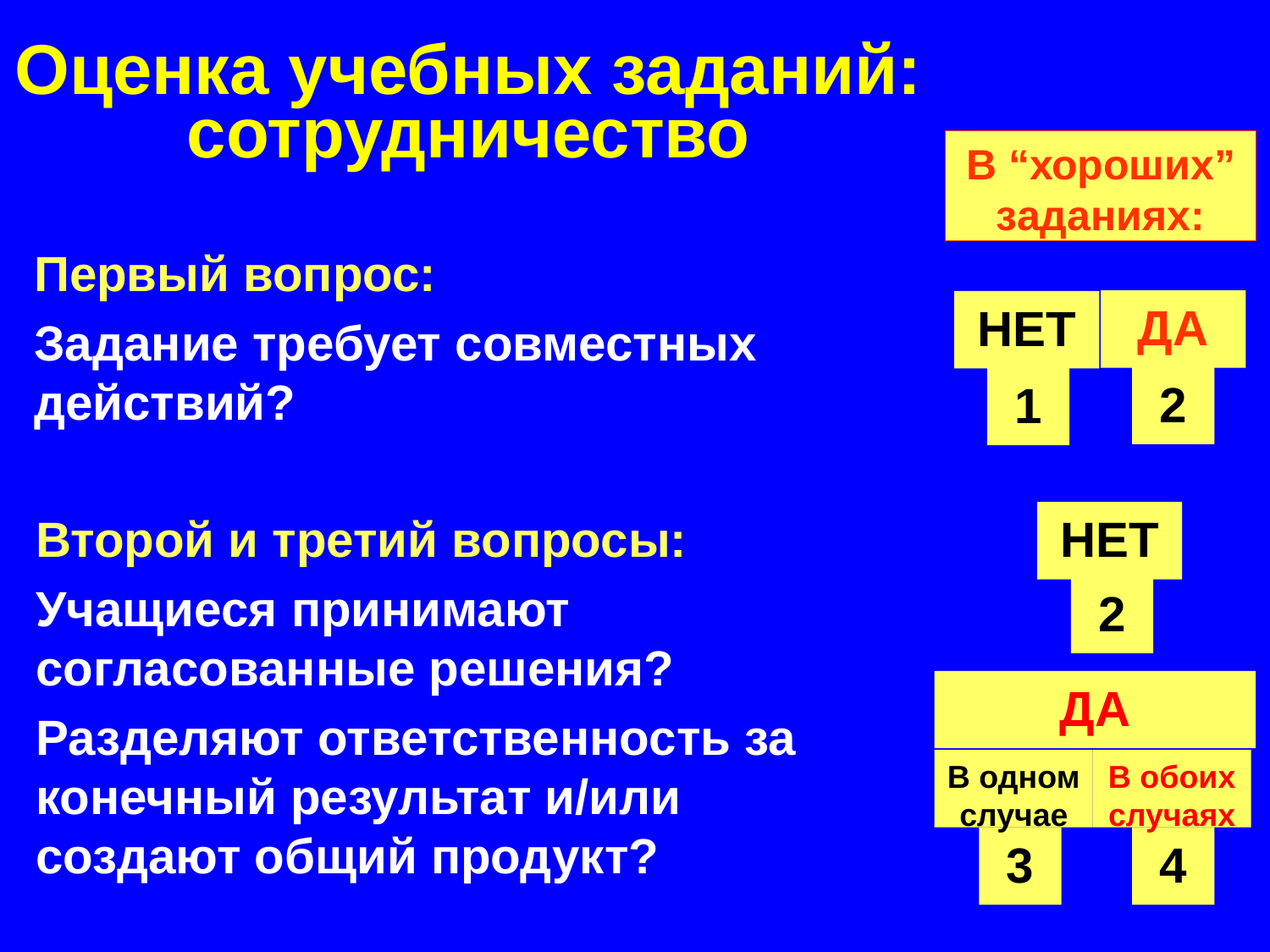

# Оценка учебных заданий: сотрудничество
В “хороших”
заданиях:

Первый вопрос:
Задание требует совместных действий?
ДА
НЕТ
2
1
НЕТ
Второй и третий вопросы:
Учащиеся принимают согласованные решения?
Разделяют ответственность за конечный результат и/или создают общий продукт?

2
ДА
В одном случае
В обоих случаях
3
4